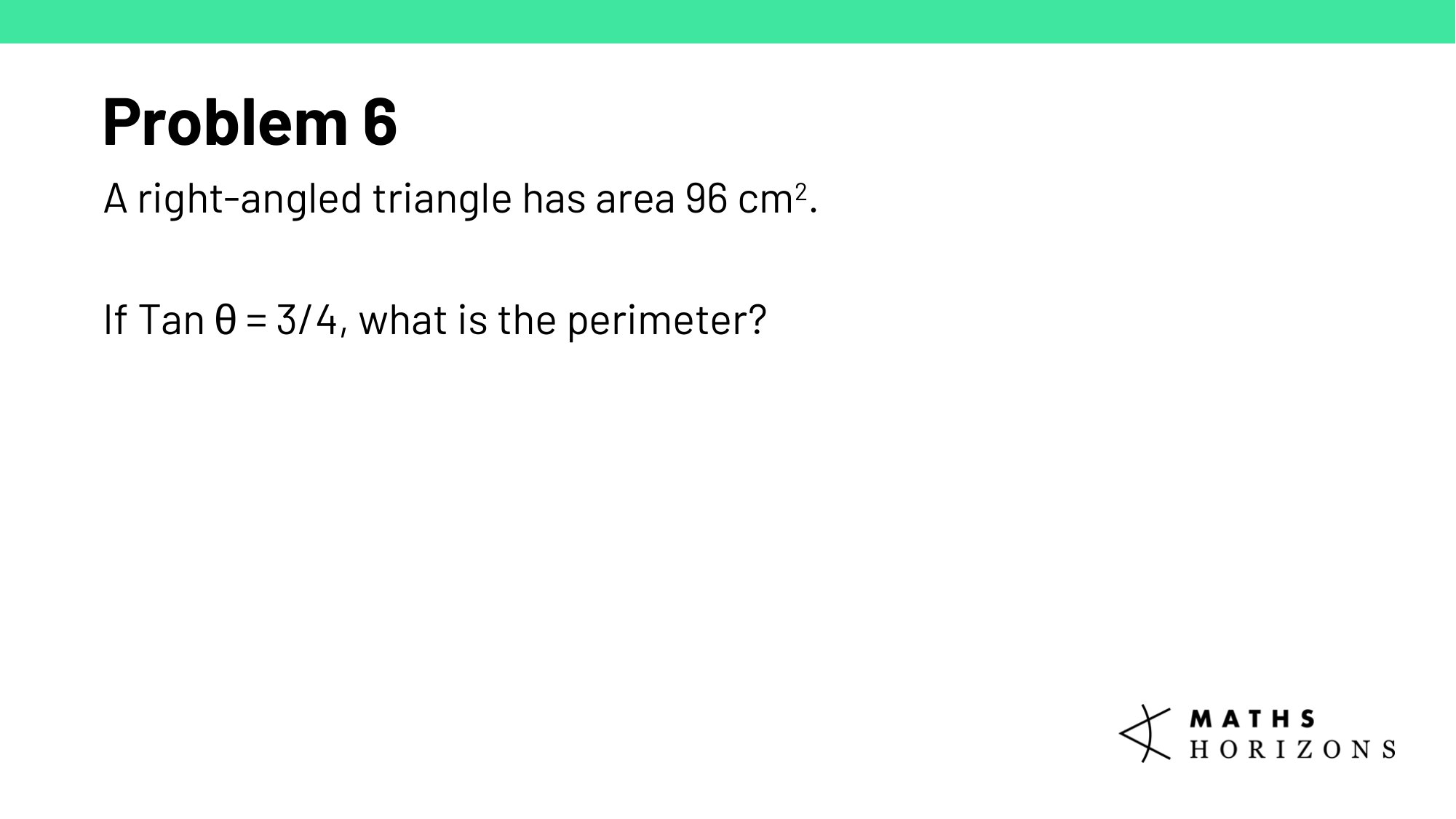

Problem 6
A right-angled triangle has area 96 cm2.

If Tan θ = 3/4, what is the perimeter?